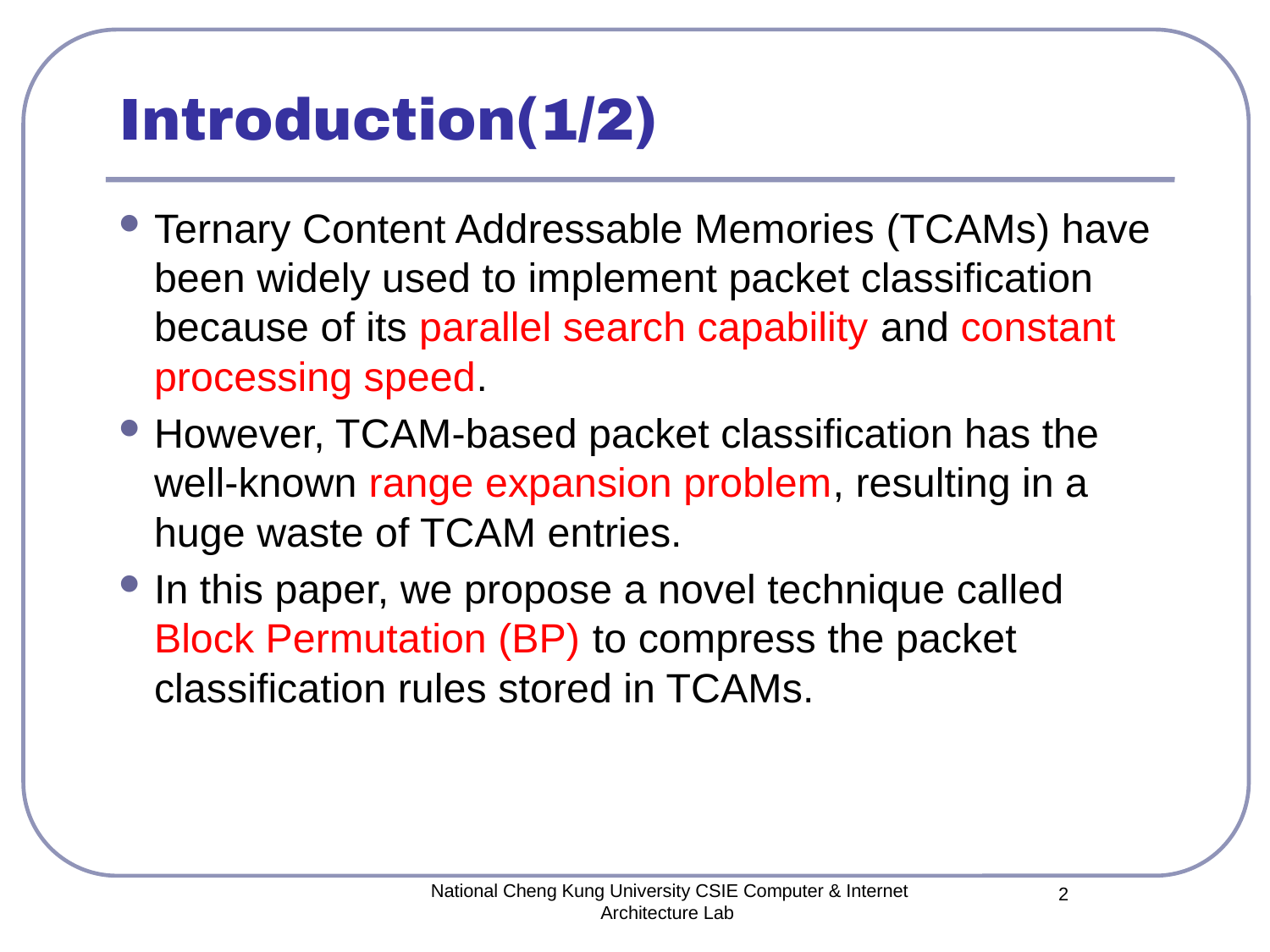

# Introduction(1/2)
Ternary Content Addressable Memories (TCAMs) have been widely used to implement packet classification because of its parallel search capability and constant processing speed.
However, TCAM-based packet classification has the well-known range expansion problem, resulting in a huge waste of TCAM entries.
In this paper, we propose a novel technique called Block Permutation (BP) to compress the packet classification rules stored in TCAMs.
National Cheng Kung University CSIE Computer & Internet Architecture Lab
2